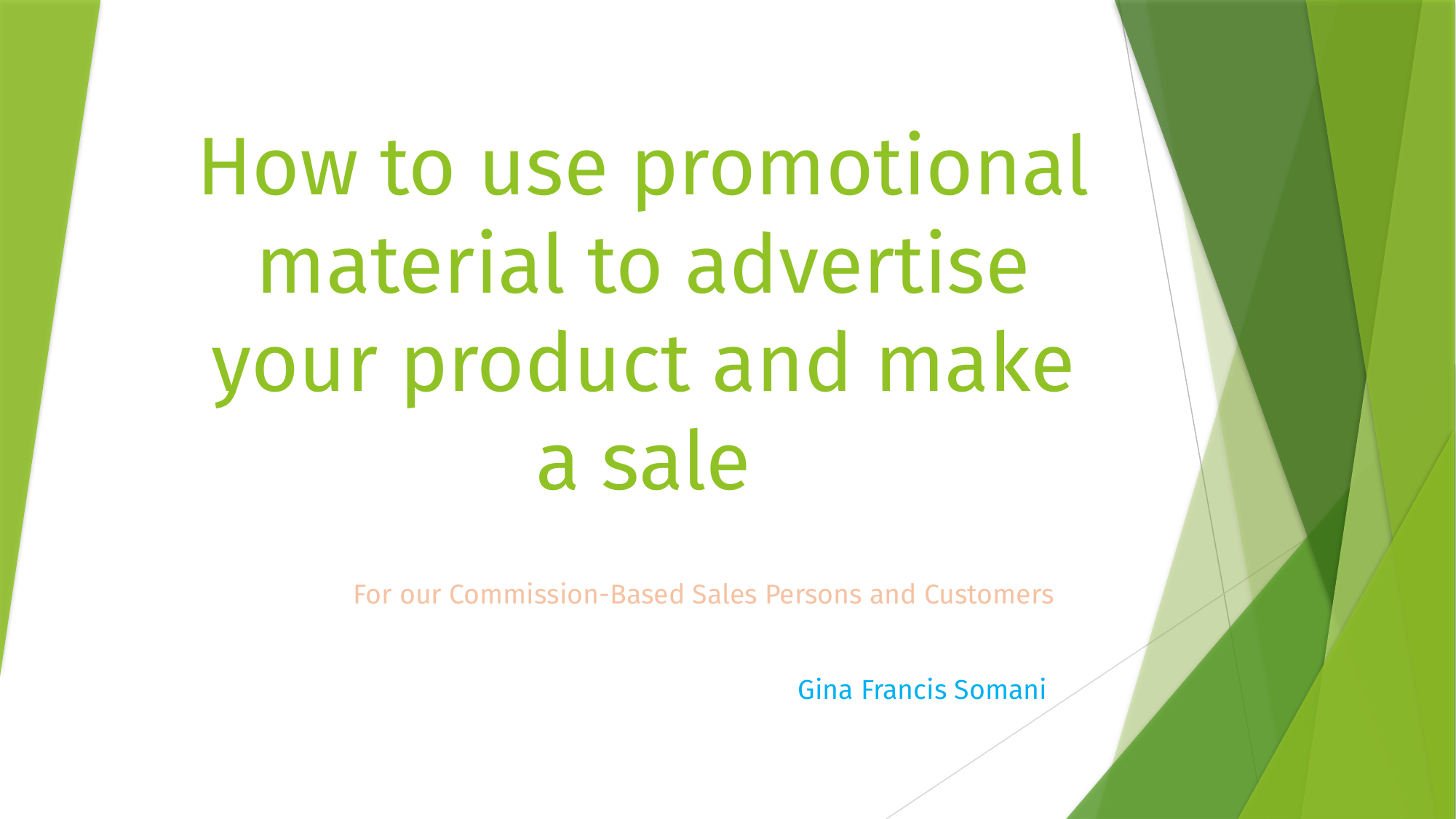

# How to use promotional material to advertise your product and make a sale
For our Commission-Based Sales Persons and Customers

Gina Francis Somani